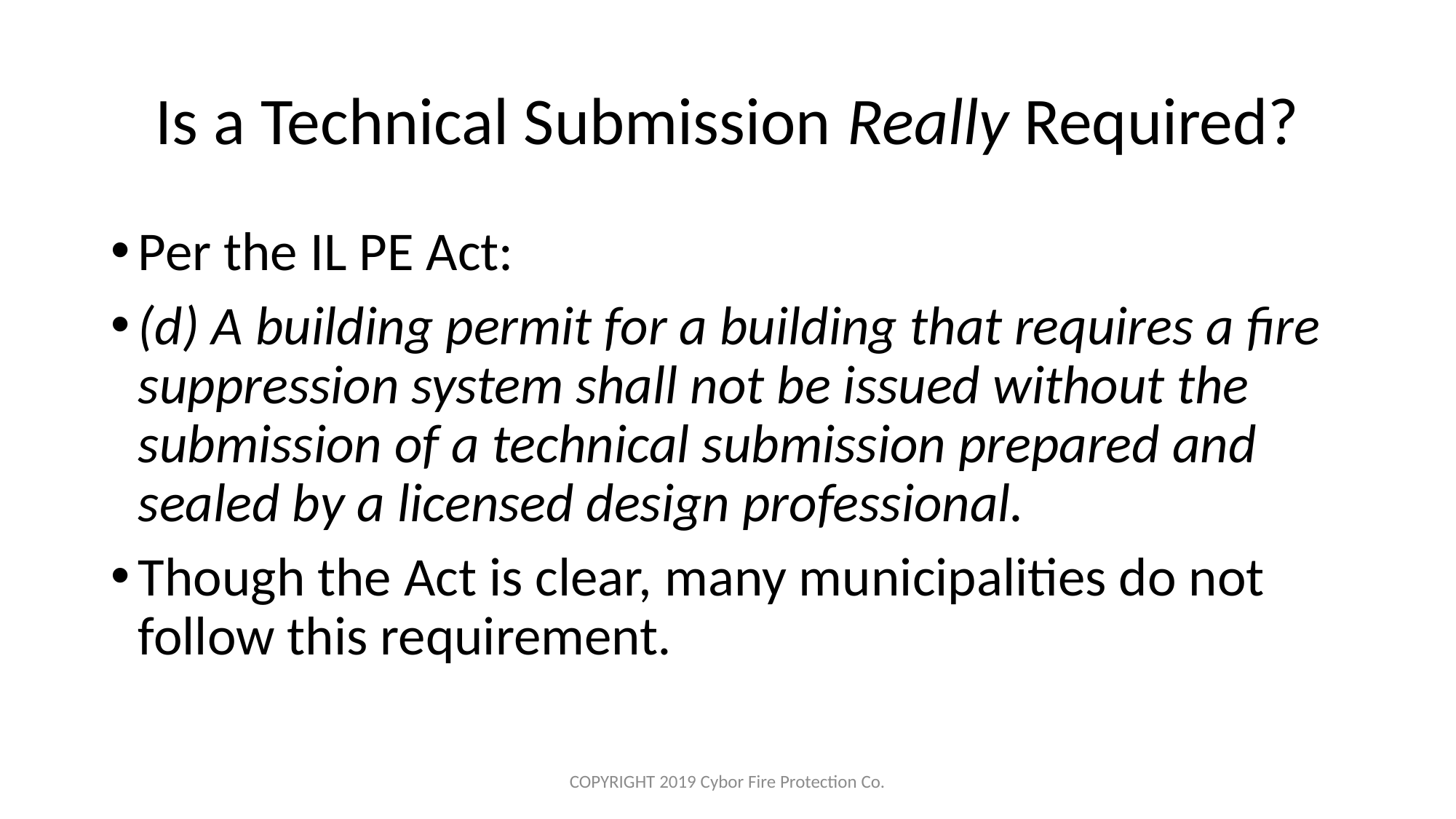

# Is a Technical Submission Really Required?
Per the IL PE Act:
(d) A building permit for a building that requires a fire suppression system shall not be issued without the submission of a technical submission prepared and sealed by a licensed design professional.
Though the Act is clear, many municipalities do not follow this requirement.
COPYRIGHT 2019 Cybor Fire Protection Co.